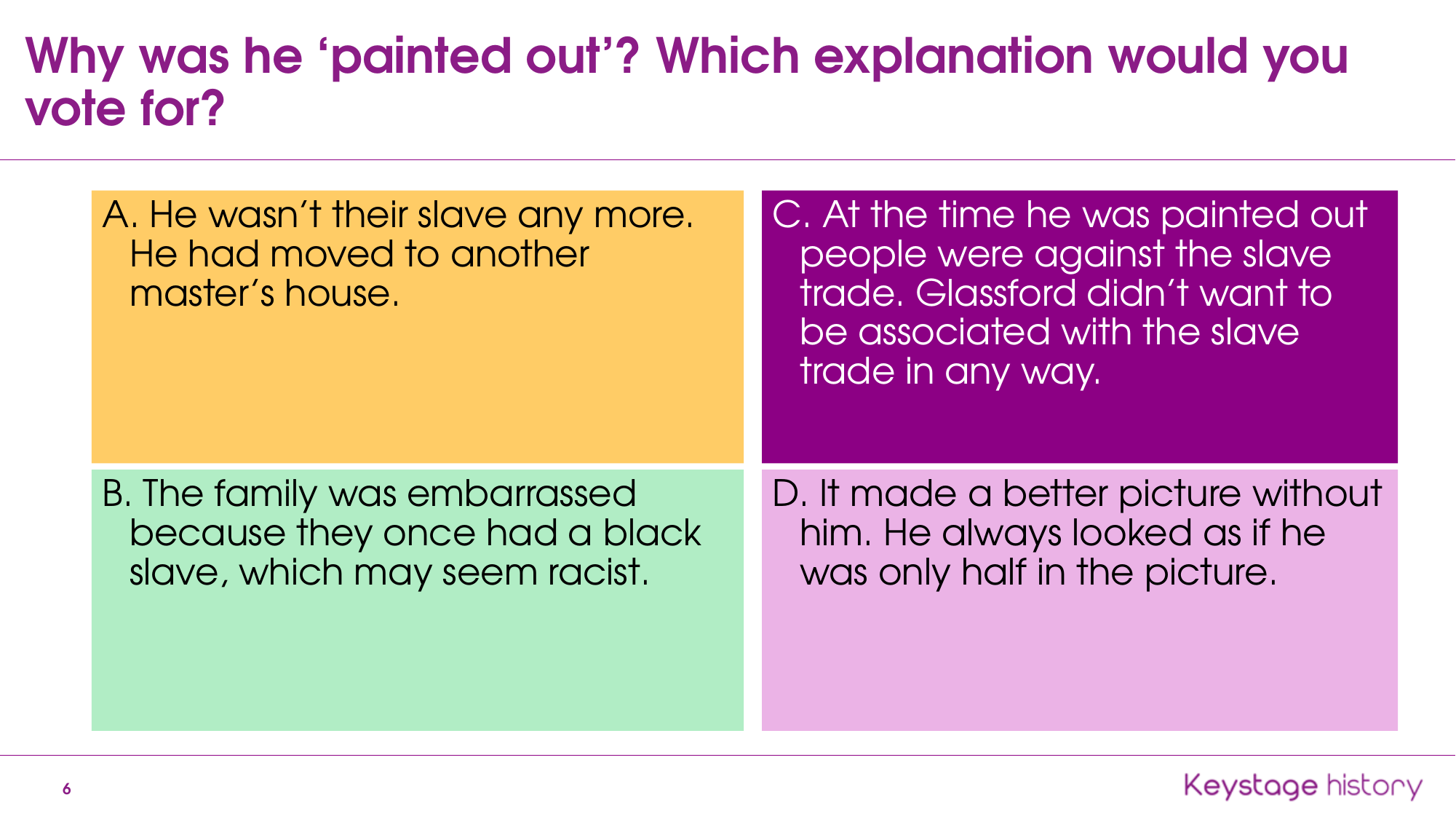

Why was he ‘painted out’? Which explanation would you vote for?
A. He wasn’t their slave any more. He had moved to another master’s house.
C. At the time he was painted out people were against the slave trade. Glassford didn’t want to be associated with the slave trade in any way.
B. The family was embarrassed because they once had a black slave, which may seem racist.
D. It made a better picture without him. He always looked as if he was only half in the picture.